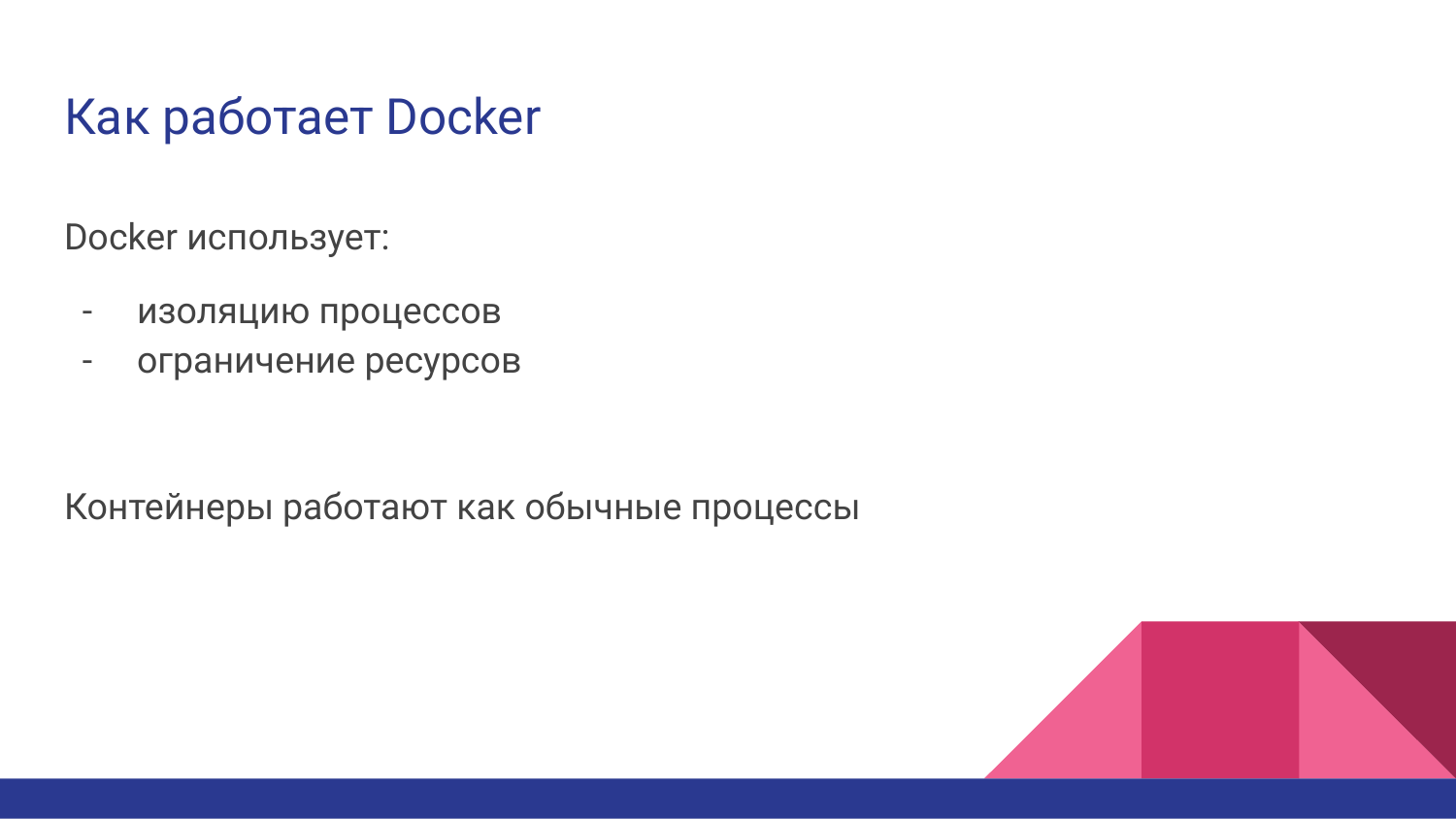

# Как работает Docker
Docker использует:
изоляцию процессов
ограничение ресурсов

Контейнеры работают как обычные процессы